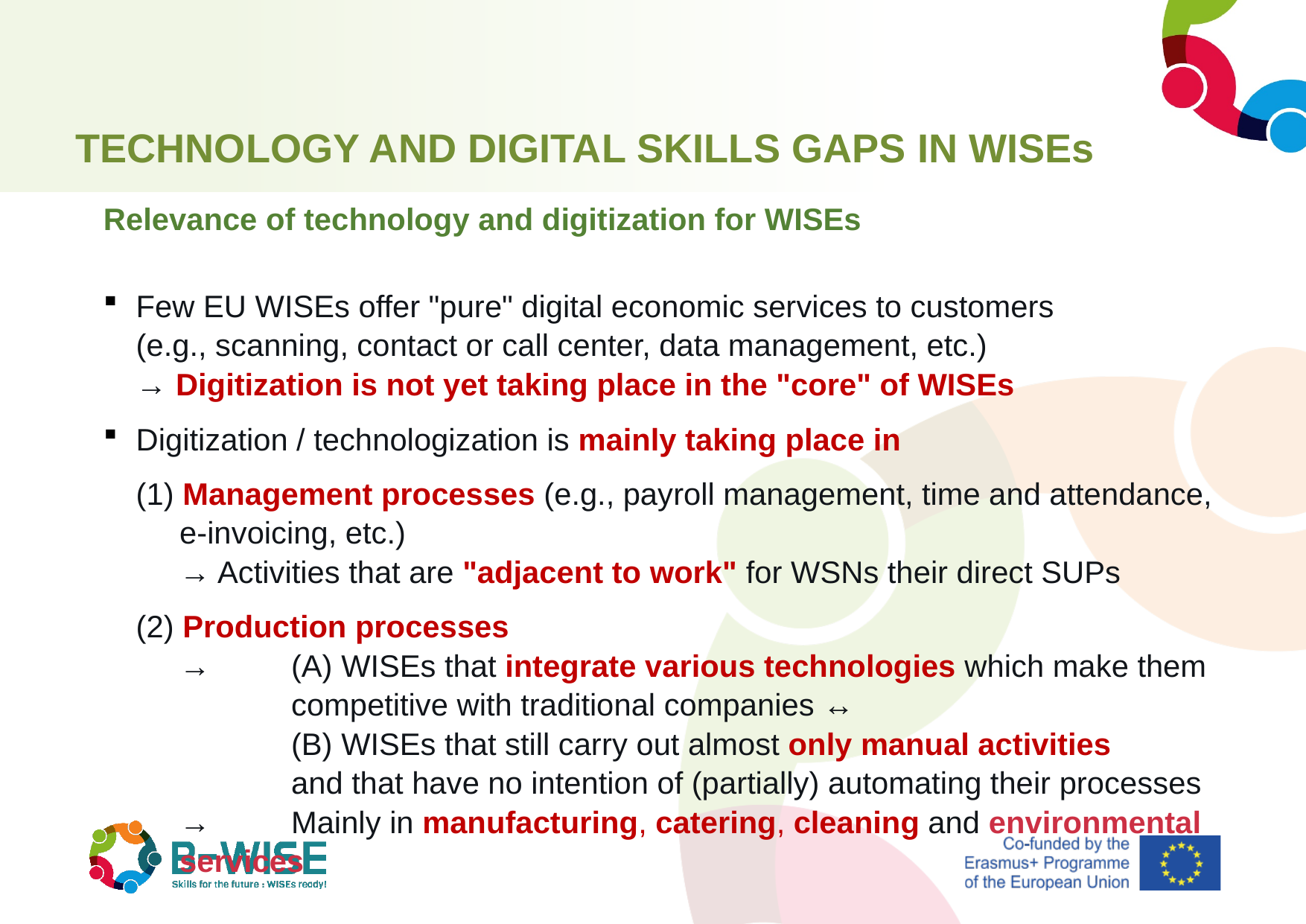

# TECHNOLOGY AND DIGITAL SKILLS GAPS IN WISEs
Relevance of technology and digitization for WISEs
Few EU WISEs offer "pure" digital economic services to customers
(e.g., scanning, contact or call center, data management, etc.)
→ Digitization is not yet taking place in the "core" of WISEs
Digitization / technologization is mainly taking place in
(1) Management processes (e.g., payroll management, time and attendance,
e-invoicing, etc.)
→ Activities that are "adjacent to work" for WSNs their direct SUPs
(2) Production processes
→ 	(A) WISEs that integrate various technologies which make them 	competitive with traditional companies ↔
	(B) WISEs that still carry out almost only manual activities
	and that have no intention of (partially) automating their processes
→ 	Mainly in manufacturing, catering, cleaning and environmental services